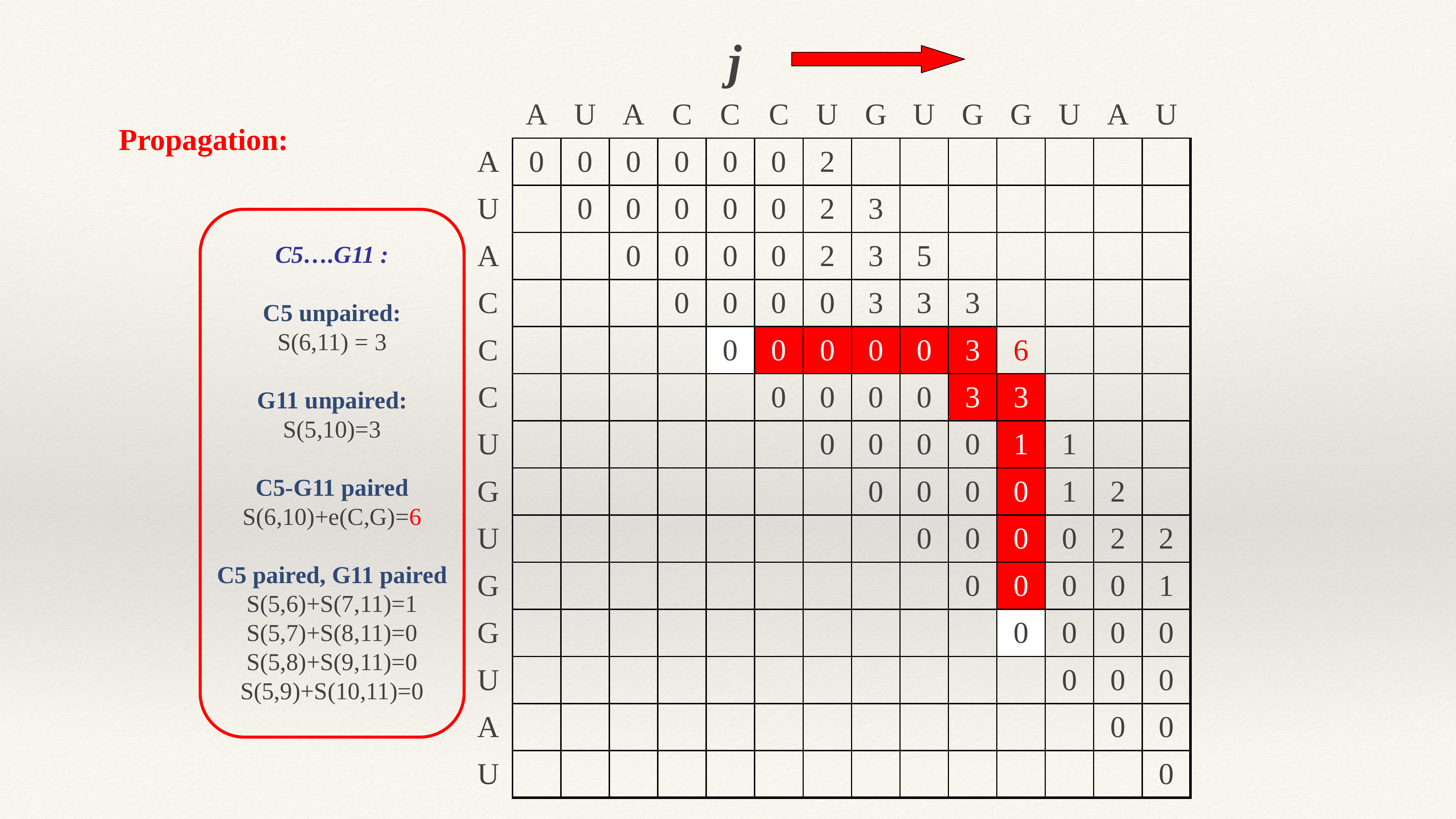

j

|  | A | U | A | C | C | C | U | G | U | G | G | U | A | U |
| --- | --- | --- | --- | --- | --- | --- | --- | --- | --- | --- | --- | --- | --- | --- |
| A | 0 | 0 | 0 | 0 | 0 | 0 | 2 |  |  |  |  |  |  |  |
| U |  | 0 | 0 | 0 | 0 | 0 | 2 | 3 |  |  |  |  |  |  |
| A |  |  | 0 | 0 | 0 | 0 | 2 | 3 | 5 |  |  |  |  |  |
| C |  |  |  | 0 | 0 | 0 | 0 | 3 | 3 | 3 |  |  |  |  |
| C |  |  |  |  | 0 | 0 | 0 | 0 | 0 | 3 | 6 |  |  |  |
| C |  |  |  |  |  | 0 | 0 | 0 | 0 | 3 | 3 |  |  |  |
| U |  |  |  |  |  |  | 0 | 0 | 0 | 0 | 1 | 1 |  |  |
| G |  |  |  |  |  |  |  | 0 | 0 | 0 | 0 | 1 | 2 |  |
| U |  |  |  |  |  |  |  |  | 0 | 0 | 0 | 0 | 2 | 2 |
| G |  |  |  |  |  |  |  |  |  | 0 | 0 | 0 | 0 | 1 |
| G |  |  |  |  |  |  |  |  |  |  | 0 | 0 | 0 | 0 |
| U |  |  |  |  |  |  |  |  |  |  |  | 0 | 0 | 0 |
| A |  |  |  |  |  |  |  |  |  |  |  |  | 0 | 0 |
| U |  |  |  |  |  |  |  |  |  |  |  |  |  | 0 |
Propagation:

C5….G11 :

C5 unpaired:
S(6,11) = 3

G11 unpaired:
S(5,10)=3

C5-G11 paired
S(6,10)+e(C,G)=6

C5 paired, G11 paired
S(5,6)+S(7,11)=1
S(5,7)+S(8,11)=0
S(5,8)+S(9,11)=0
S(5,9)+S(10,11)=0